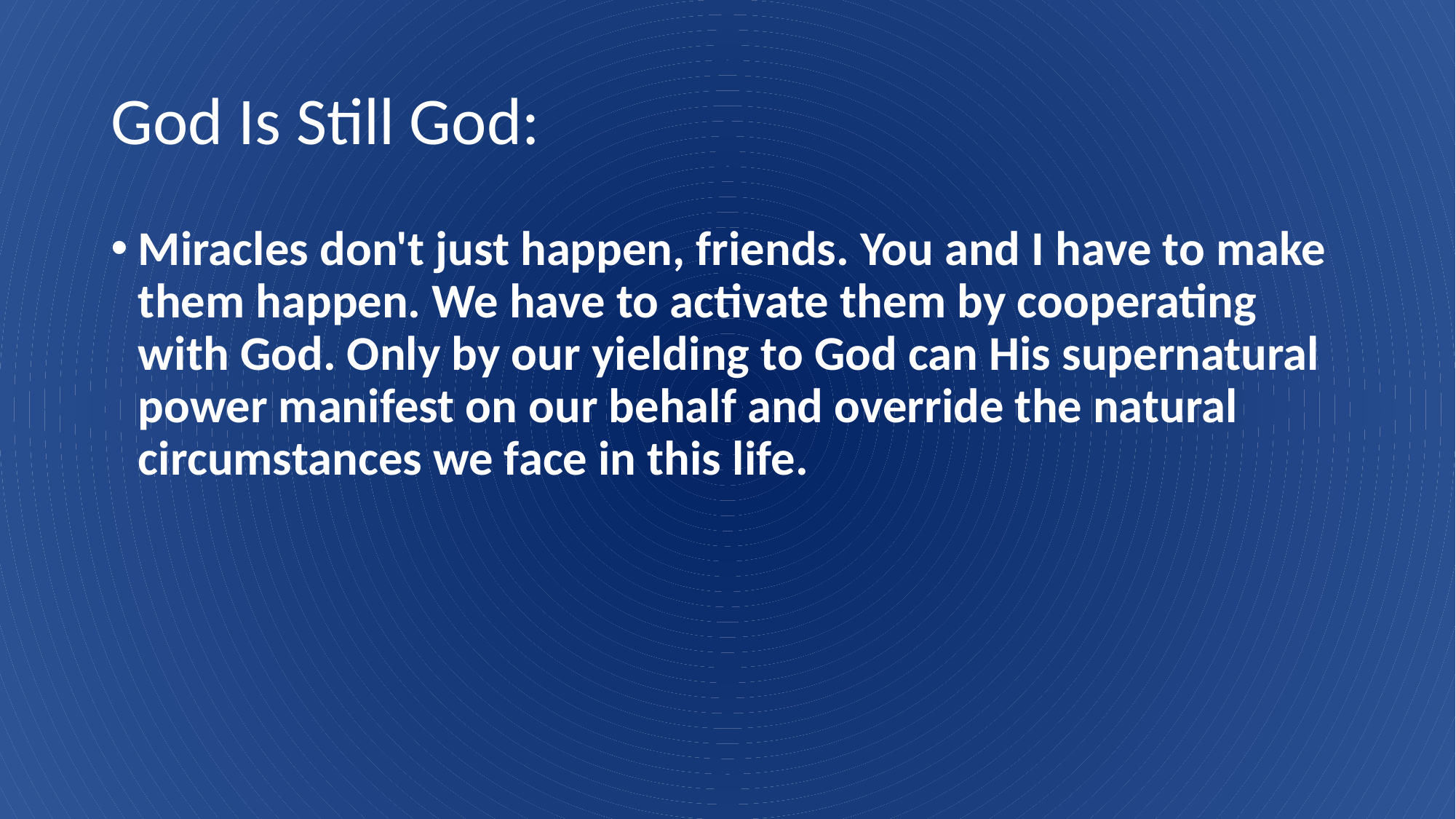

# God Is Still God:
Miracles don't just happen, friends. You and I have to make them happen. We have to activate them by cooperating with God. Only by our yielding to God can His supernatural power manifest on our behalf and override the natural circumstances we face in this life.